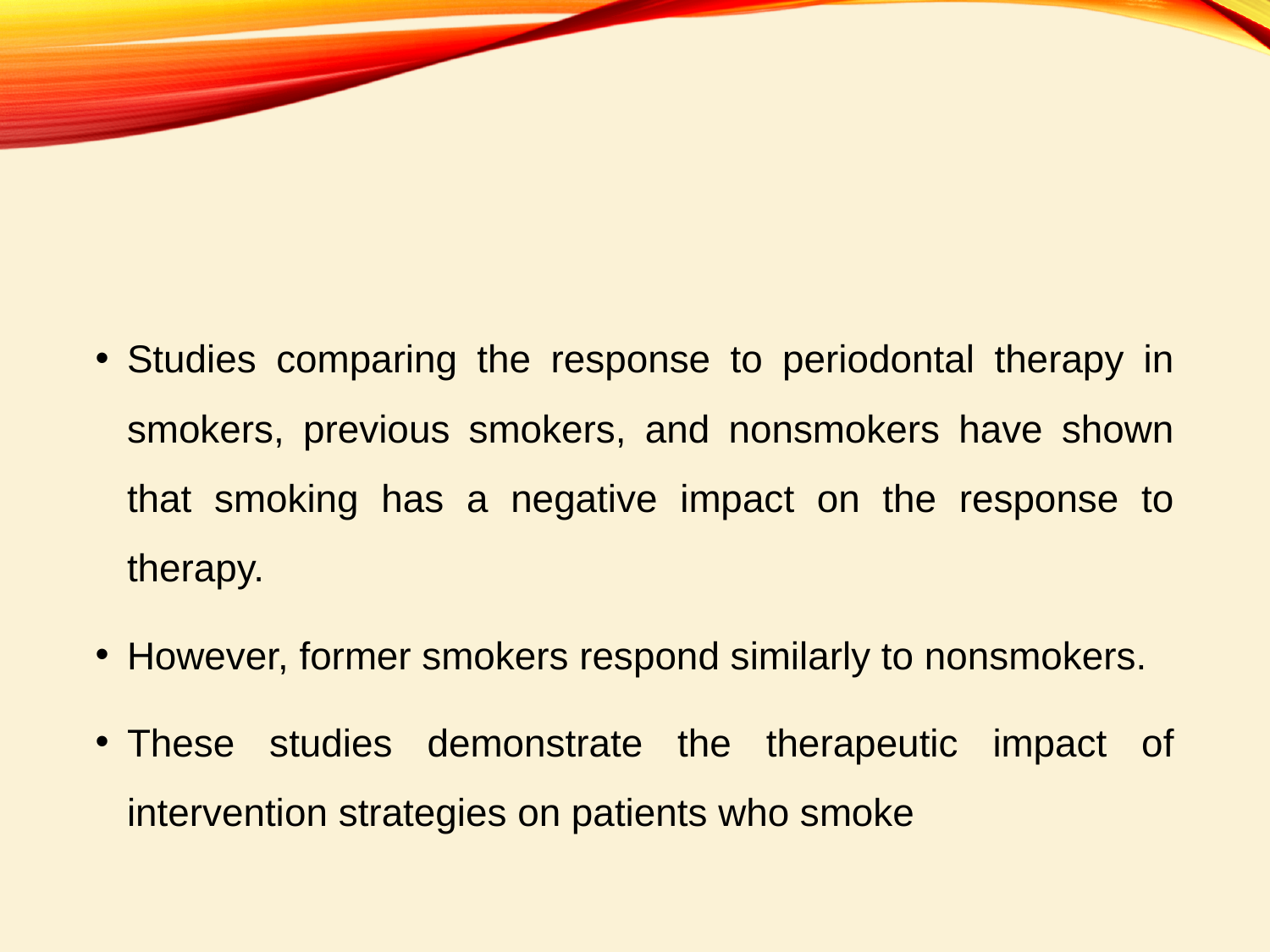

#
Studies comparing the response to periodontal therapy in smokers, previous smokers, and nonsmokers have shown that smoking has a negative impact on the response to therapy.
However, former smokers respond similarly to nonsmokers.
These studies demonstrate the therapeutic impact of intervention strategies on patients who smoke